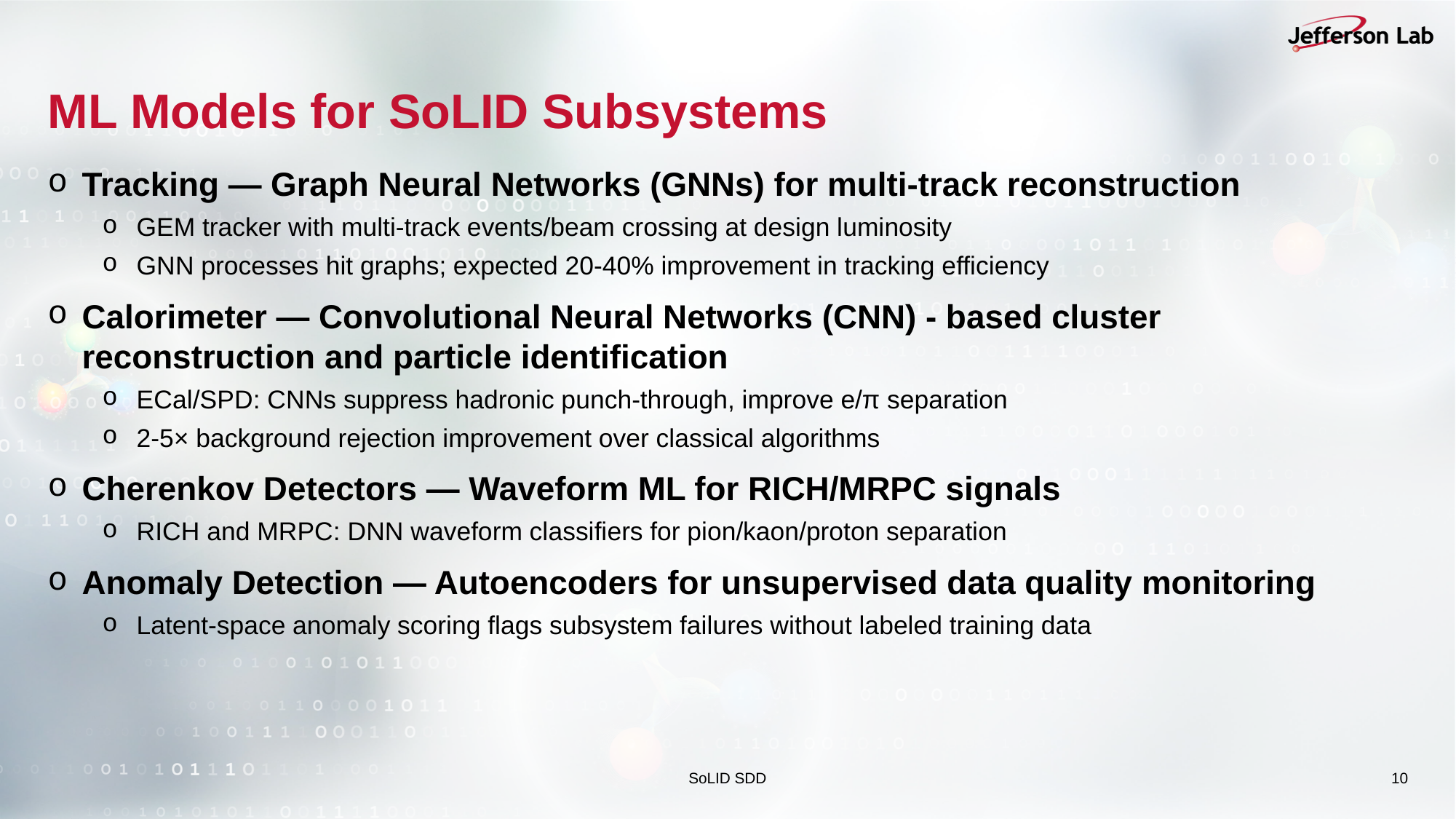

# ML Models for SoLID Subsystems
Tracking — Graph Neural Networks (GNNs) for multi-track reconstruction
GEM tracker with multi-track events/beam crossing at design luminosity
GNN processes hit graphs; expected 20-40% improvement in tracking efficiency
Calorimeter — Convolutional Neural Networks (CNN) - based cluster reconstruction and particle identification
ECal/SPD: CNNs suppress hadronic punch-through, improve e/π separation
2-5× background rejection improvement over classical algorithms
Cherenkov Detectors — Waveform ML for RICH/MRPC signals
RICH and MRPC: DNN waveform classifiers for pion/kaon/proton separation
Anomaly Detection — Autoencoders for unsupervised data quality monitoring
Latent-space anomaly scoring flags subsystem failures without labeled training data

SoLID SDD
10